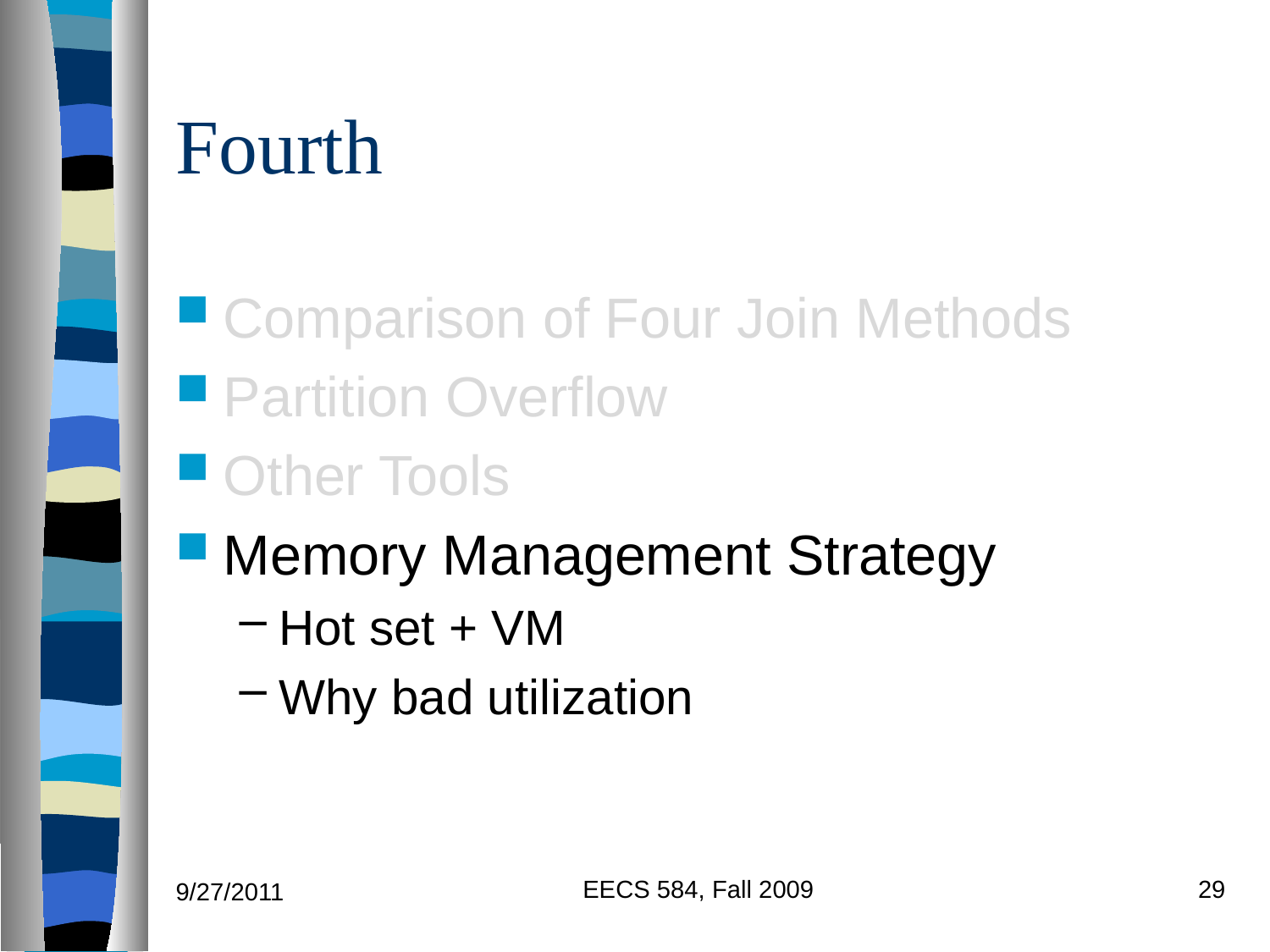

# Fourth
Comparison of Four Join Methods
Partition Overflow
Other Tools
Memory Management Strategy
Hot set + VM
Why bad utilization
EECS 584, Fall 2009
29
9/27/2011